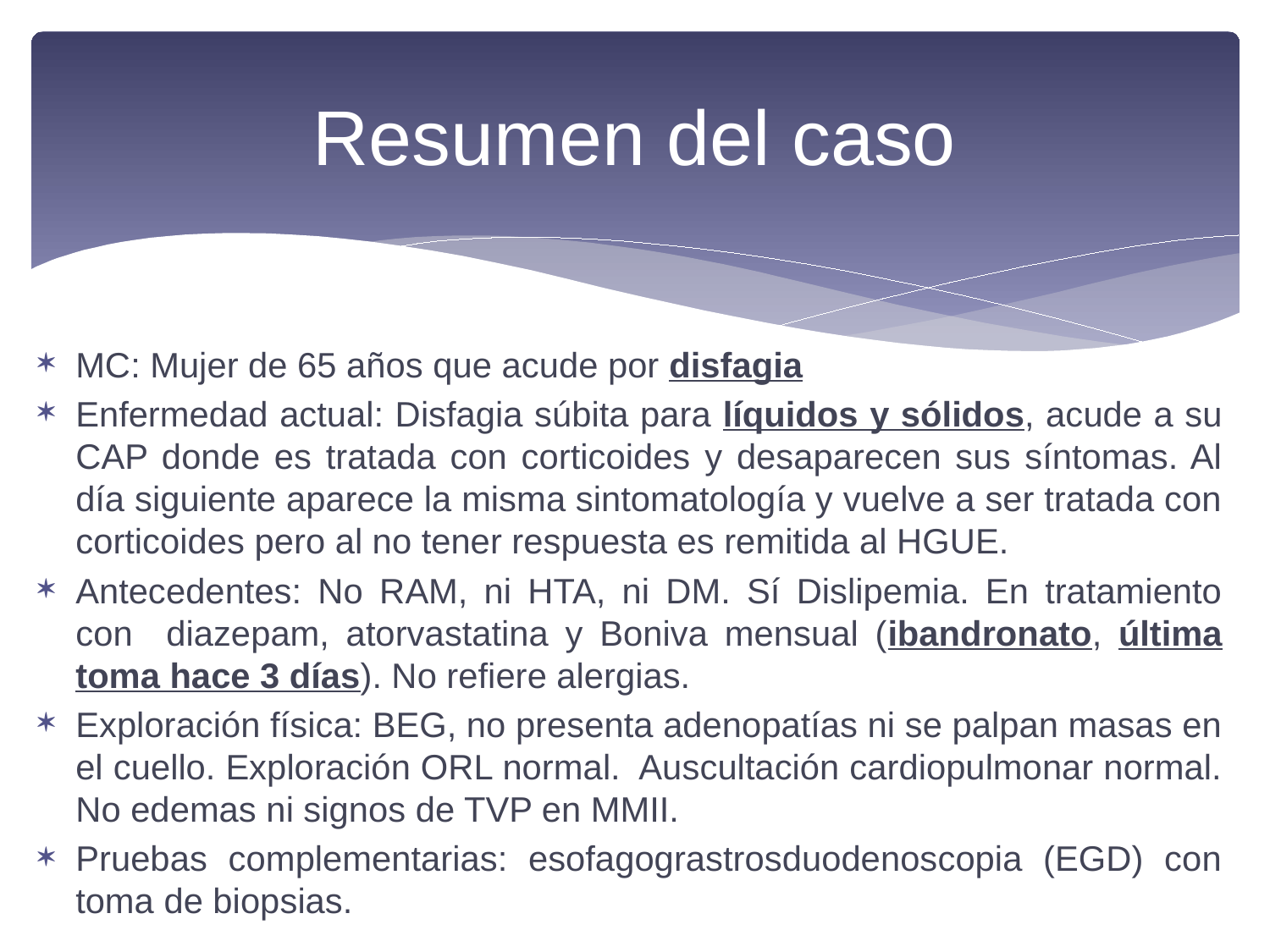

# Resumen del caso
MC: Mujer de 65 años que acude por disfagia
Enfermedad actual: Disfagia súbita para líquidos y sólidos, acude a su CAP donde es tratada con corticoides y desaparecen sus síntomas. Al día siguiente aparece la misma sintomatología y vuelve a ser tratada con corticoides pero al no tener respuesta es remitida al HGUE.
Antecedentes: No RAM, ni HTA, ni DM. Sí Dislipemia. En tratamiento con  diazepam, atorvastatina y Boniva mensual (ibandronato, última toma hace 3 días). No refiere alergias.
Exploración física: BEG, no presenta adenopatías ni se palpan masas en el cuello. Exploración ORL normal.  Auscultación cardiopulmonar normal. No edemas ni signos de TVP en MMII.
Pruebas complementarias: esofagograstrosduodenoscopia (EGD) con toma de biopsias.